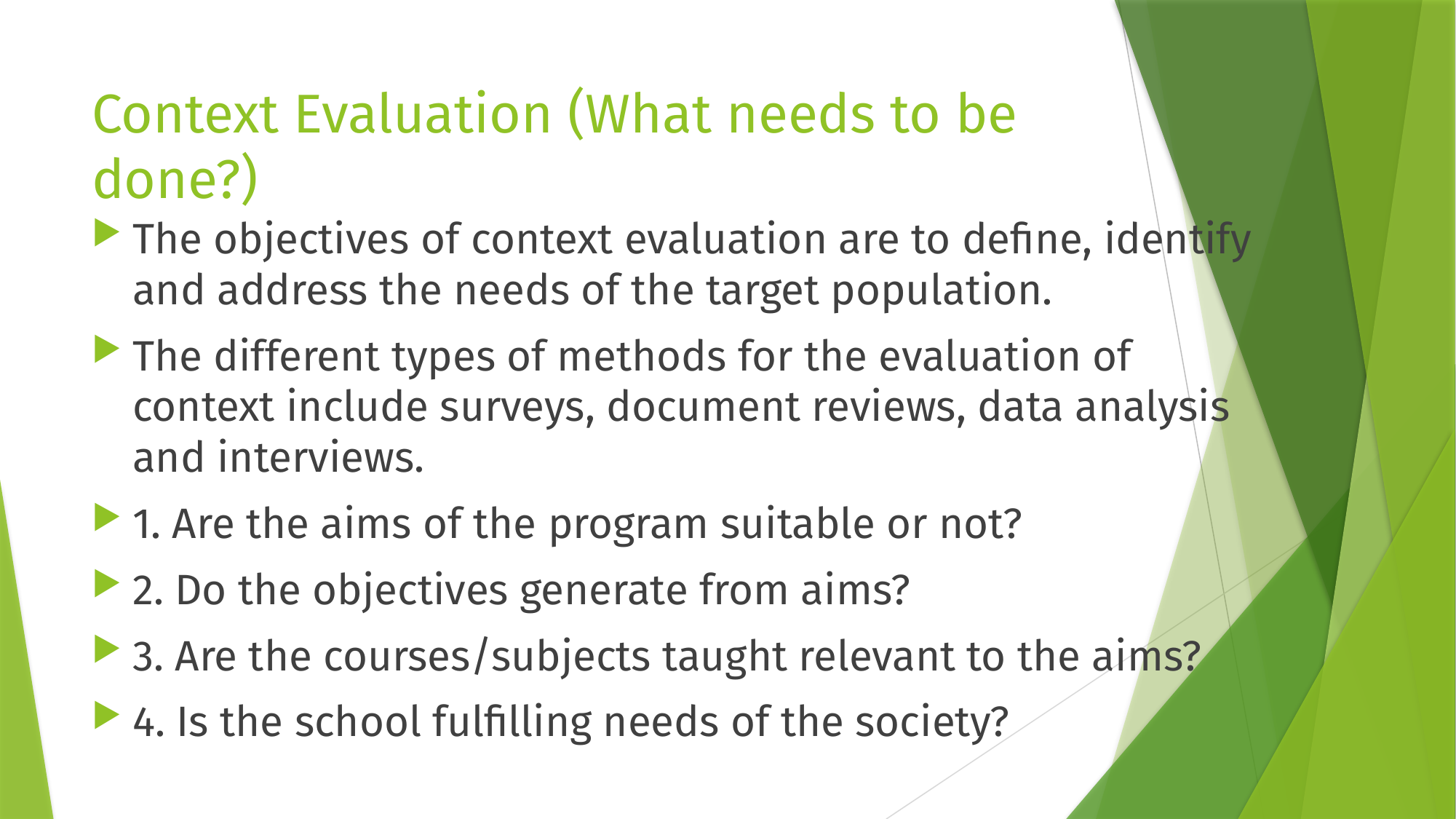

# Context Evaluation (What needs to be done?)
The objectives of context evaluation are to define, identify and address the needs of the target population.
The different types of methods for the evaluation of context include surveys, document reviews, data analysis and interviews.
1. Are the aims of the program suitable or not?
2. Do the objectives generate from aims?
3. Are the courses/subjects taught relevant to the aims?
4. Is the school fulfilling needs of the society?